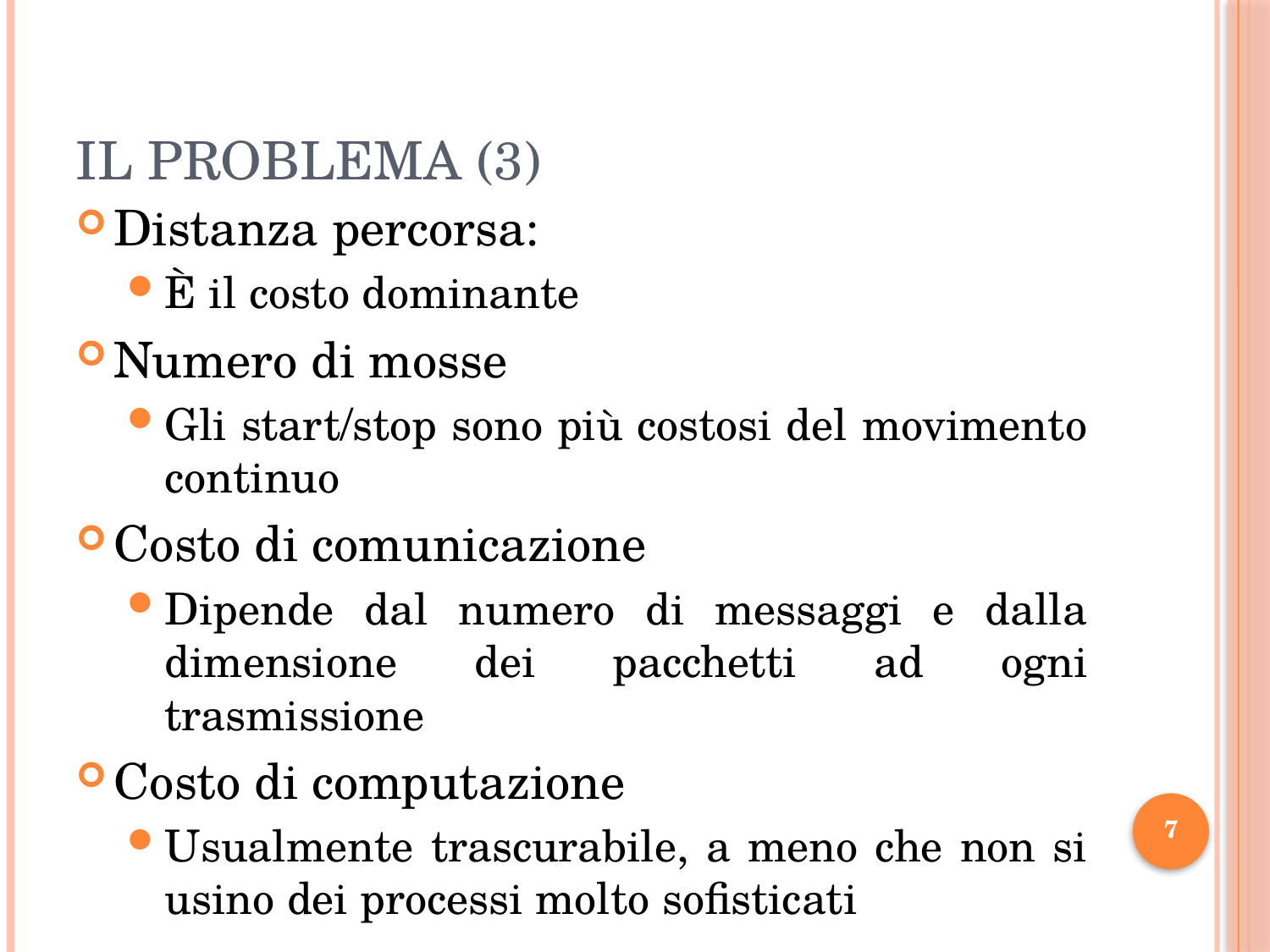

# Il problema (3)
Distanza percorsa:
È il costo dominante
Numero di mosse
Gli start/stop sono più costosi del movimento continuo
Costo di comunicazione
Dipende dal numero di messaggi e dalla dimensione dei pacchetti ad ogni trasmissione
Costo di computazione
Usualmente trascurabile, a meno che non si usino dei processi molto sofisticati
7